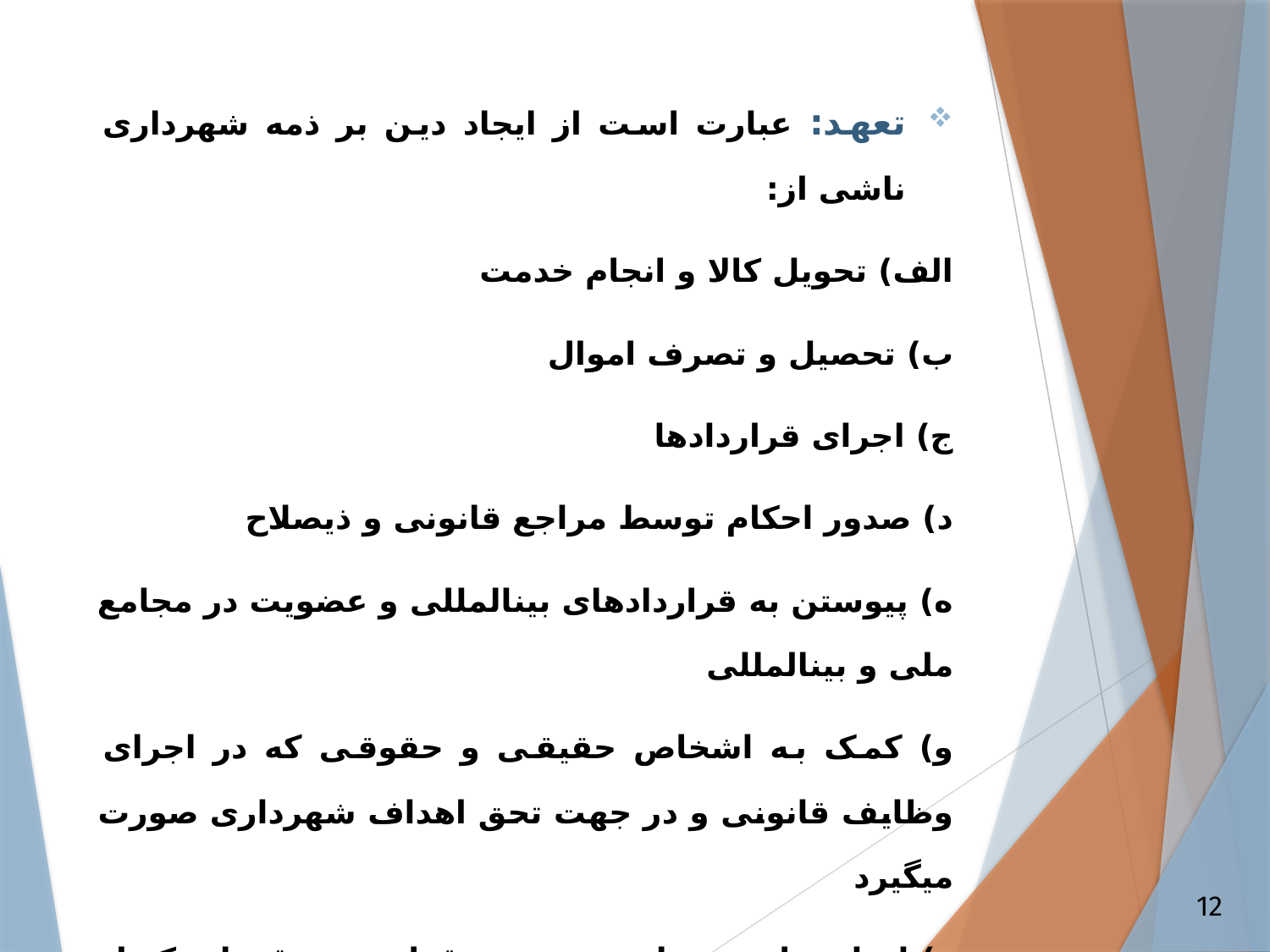

تعهد: عبارت است از ایجاد دین بر ذمه شهرداری ناشی از:
الف) تحویل کالا و انجام خدمت
ب) تحصیل و تصرف اموال
ج) اجرای قراردادها
د) صدور احکام توسط مراجع قانونی و ذیصلاح
ه) پیوستن به قراردادهای بین­المللی و عضویت در مجامع ملی و بین­المللی
و) کمک به اشخاص حقیقی و حقوقی که در اجرای وظایف قانونی و در جهت تحق اهداف شهرداری صورت می­گیرد
ز) ایجاد سایر تعهدات به موجب قوانین و مقررات که از محل منابع عمومی یا اختصاصی شهرداری قابل پرداخت است.

12